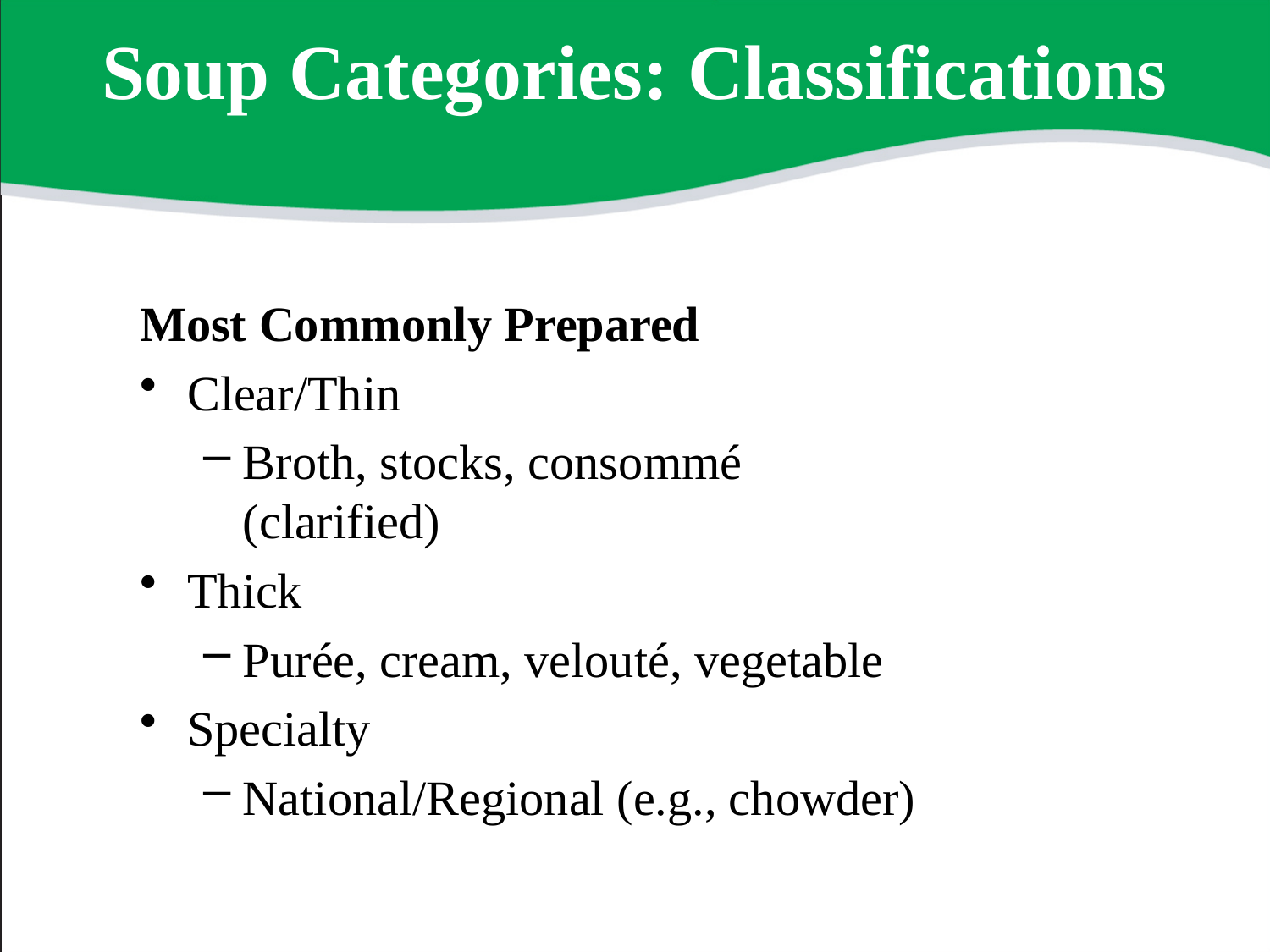

# Soup Categories: Classifications
Most Commonly Prepared
Clear/Thin
Broth, stocks, consommé (clarified)
Thick
Purée, cream, velouté, vegetable
Specialty
National/Regional (e.g., chowder)